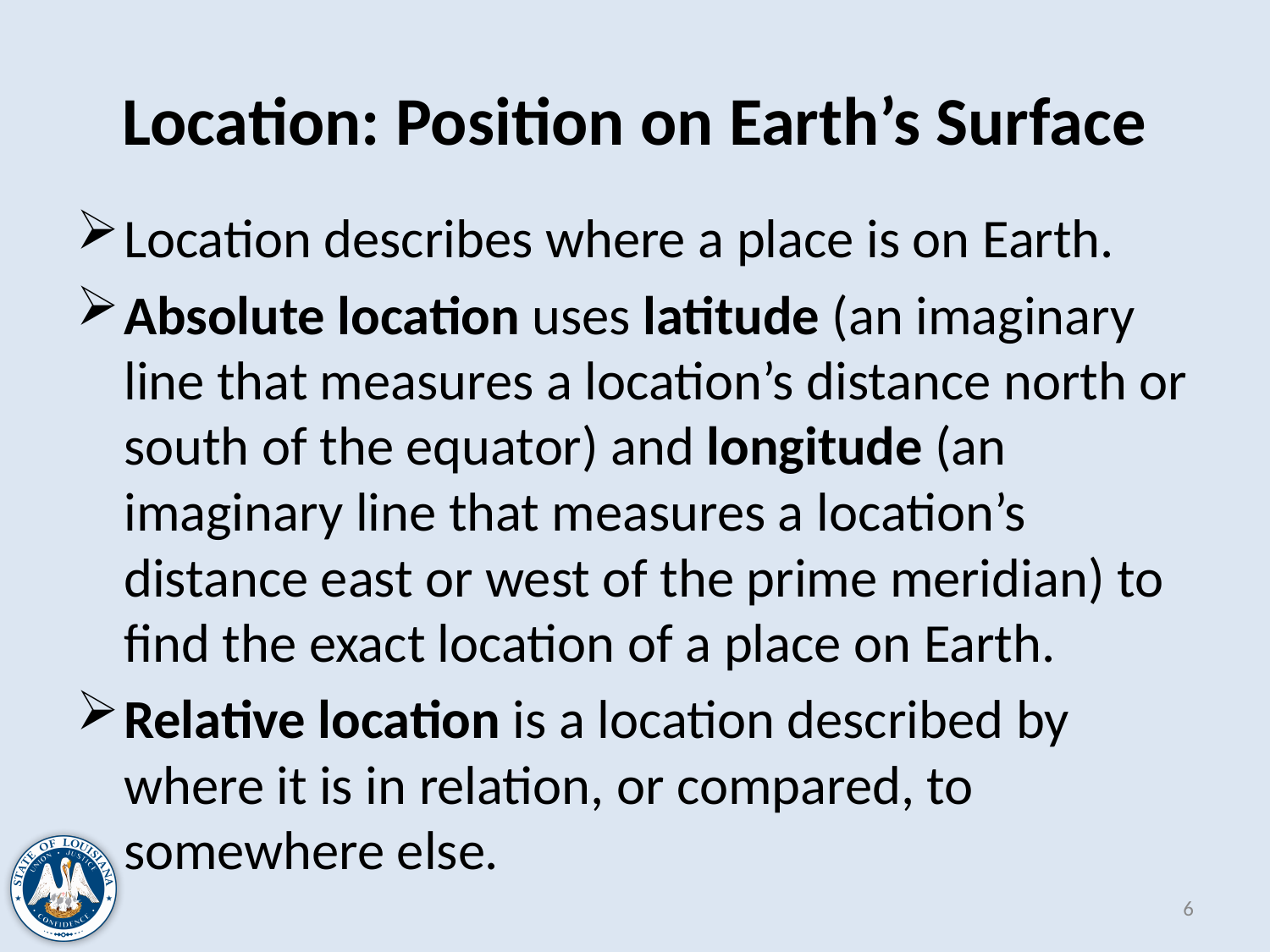

# Location: Position on Earth’s Surface
Location describes where a place is on Earth.
Absolute location uses latitude (an imaginary line that measures a location’s distance north or south of the equator) and longitude (an imaginary line that measures a location’s distance east or west of the prime meridian) to find the exact location of a place on Earth.
Relative location is a location described by where it is in relation, or compared, to somewhere else.
6